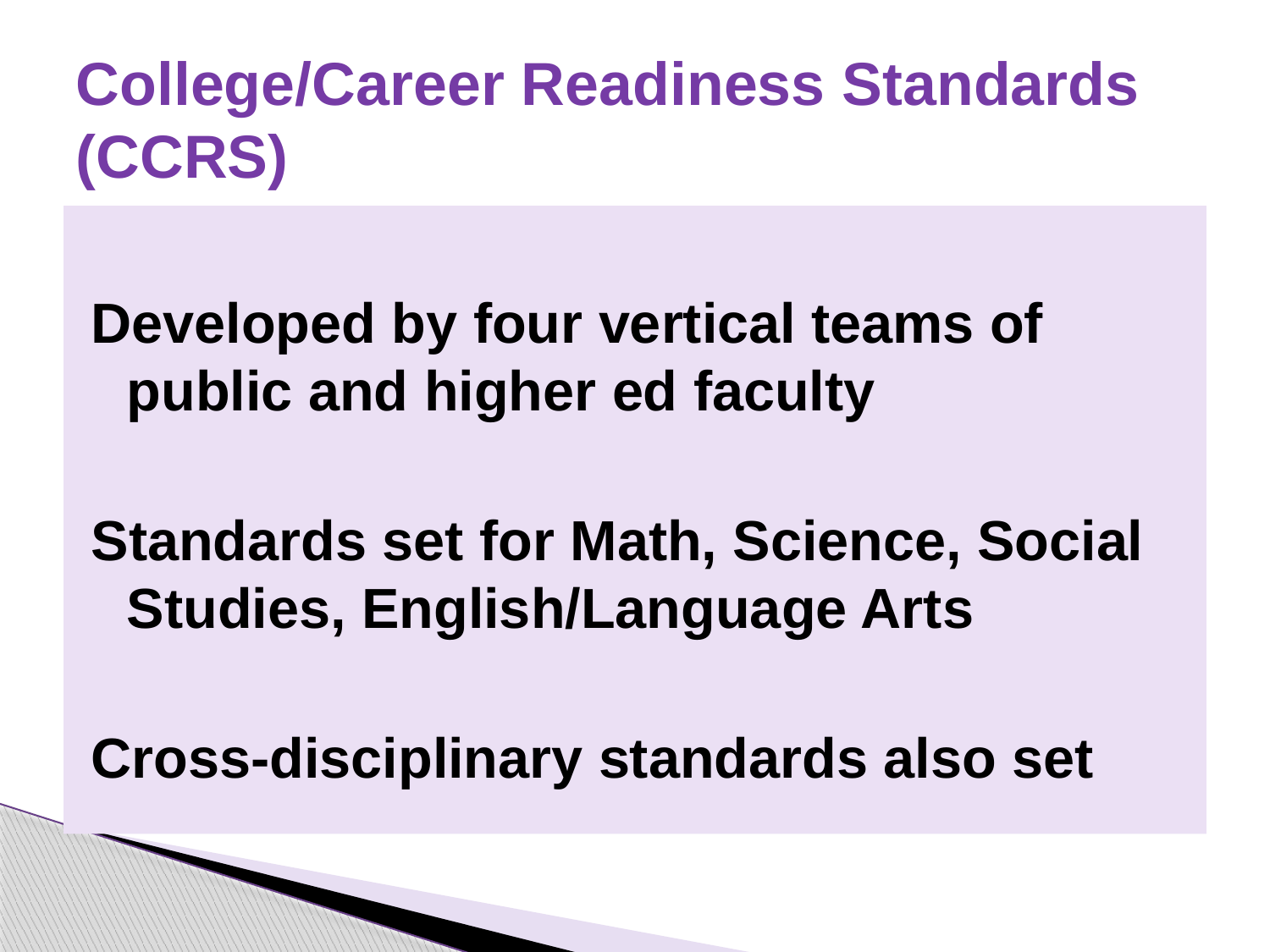

# College/Career Readiness Standards (CCRS)

Developed by four vertical teams of public and higher ed faculty

Standards set for Math, Science, Social Studies, English/Language Arts

Cross-disciplinary standards also set